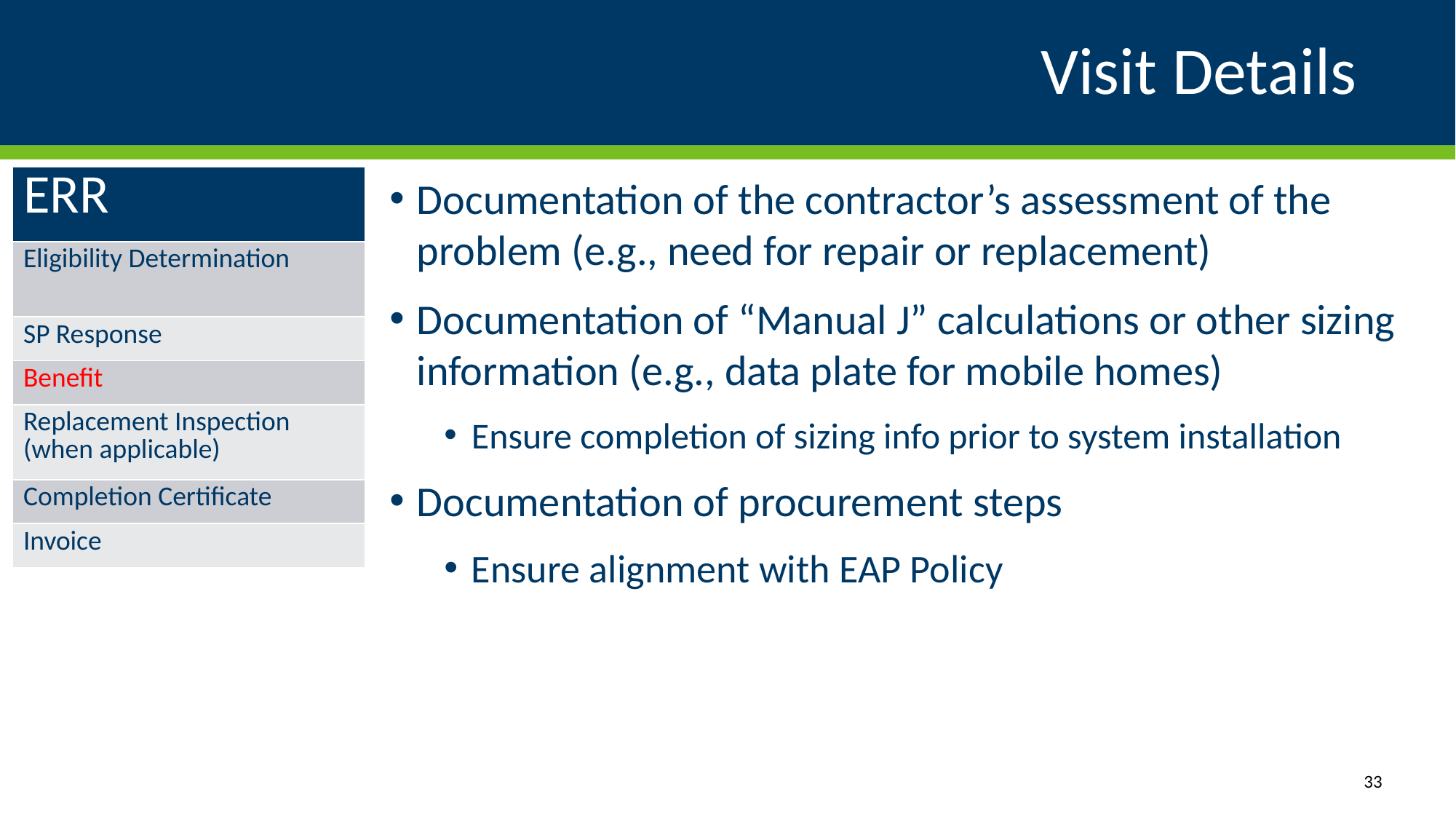

# Visit Details
| ERR |
| --- |
| Eligibility Determination |
| SP Response |
| Benefit |
| Replacement Inspection (when applicable) |
| Completion Certificate |
| Invoice |
Documentation of the contractor’s assessment of the problem (e.g., need for repair or replacement)
Documentation of “Manual J” calculations or other sizing information (e.g., data plate for mobile homes)
Ensure completion of sizing info prior to system installation
Documentation of procurement steps
Ensure alignment with EAP Policy

33